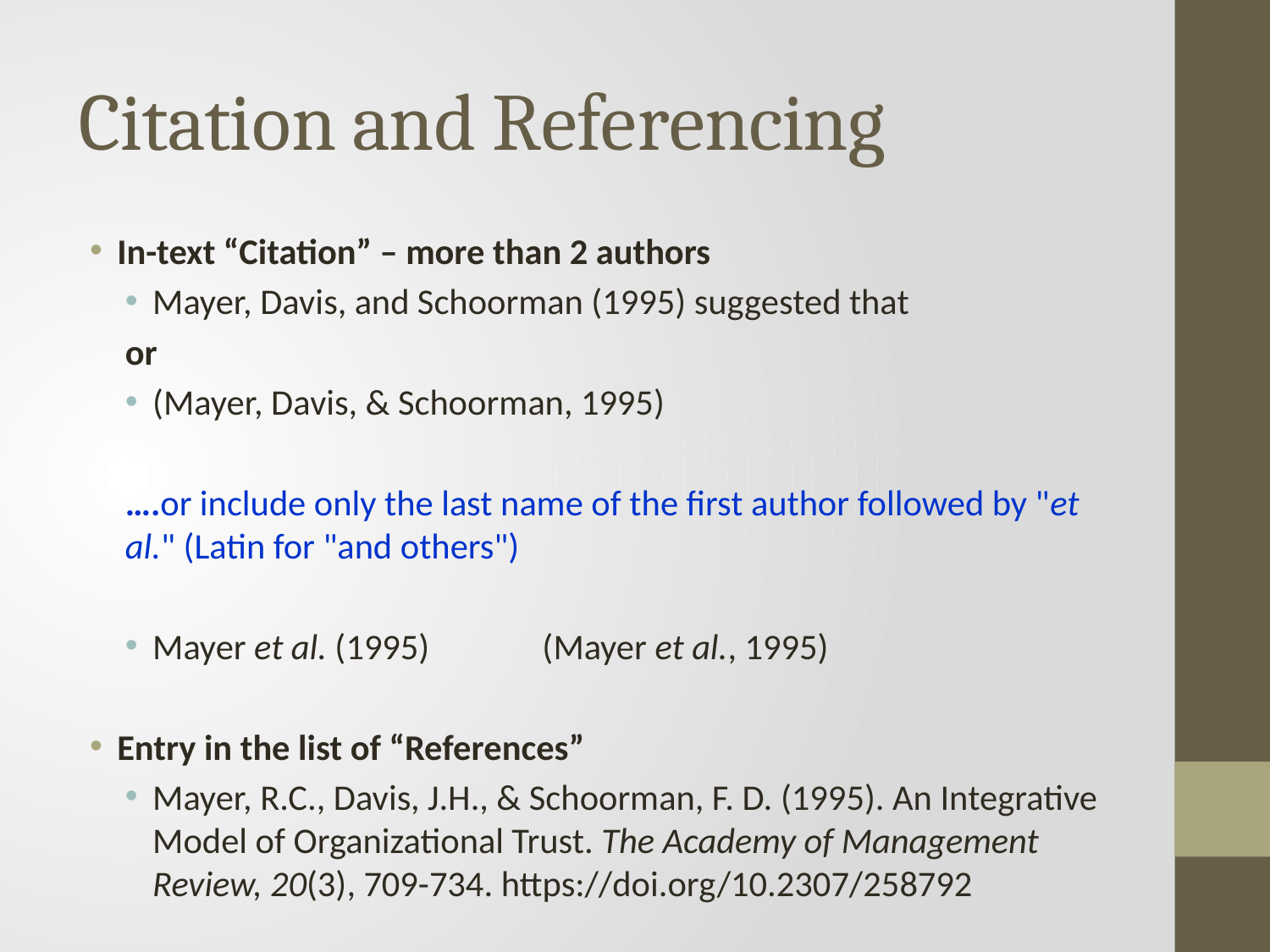

# Citation and Referencing
In-text “Citation” – more than 2 authors
Mayer, Davis, and Schoorman (1995) suggested that
				or
(Mayer, Davis, & Schoorman, 1995)

….or include only the last name of the first author followed by "et al." (Latin for "and others")

Mayer et al. (1995)              (Mayer et al., 1995)

Entry in the list of “References”
Mayer, R.C., Davis, J.H., & Schoorman, F. D. (1995). An Integrative Model of Organizational Trust. The Academy of Management Review, 20(3), 709-734. https://doi.org/10.2307/258792